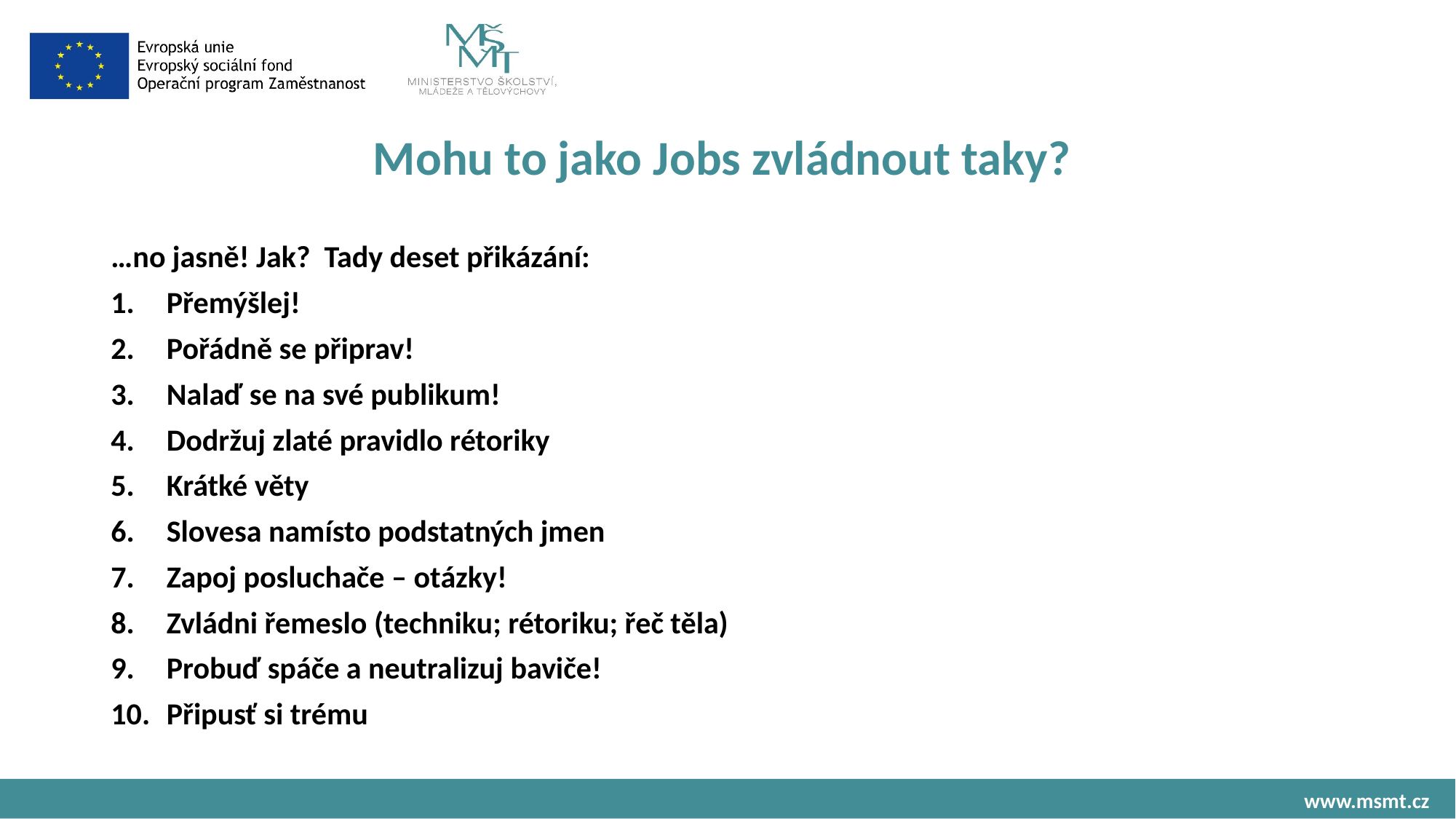

# Mohu to jako Jobs zvládnout taky?
…no jasně! Jak?  Tady deset přikázání:
Přemýšlej!
Pořádně se připrav!
Nalaď se na své publikum!
Dodržuj zlaté pravidlo rétoriky
Krátké věty
Slovesa namísto podstatných jmen
Zapoj posluchače – otázky!
Zvládni řemeslo (techniku; rétoriku; řeč těla)
Probuď spáče a neutralizuj baviče!
Připusť si trému